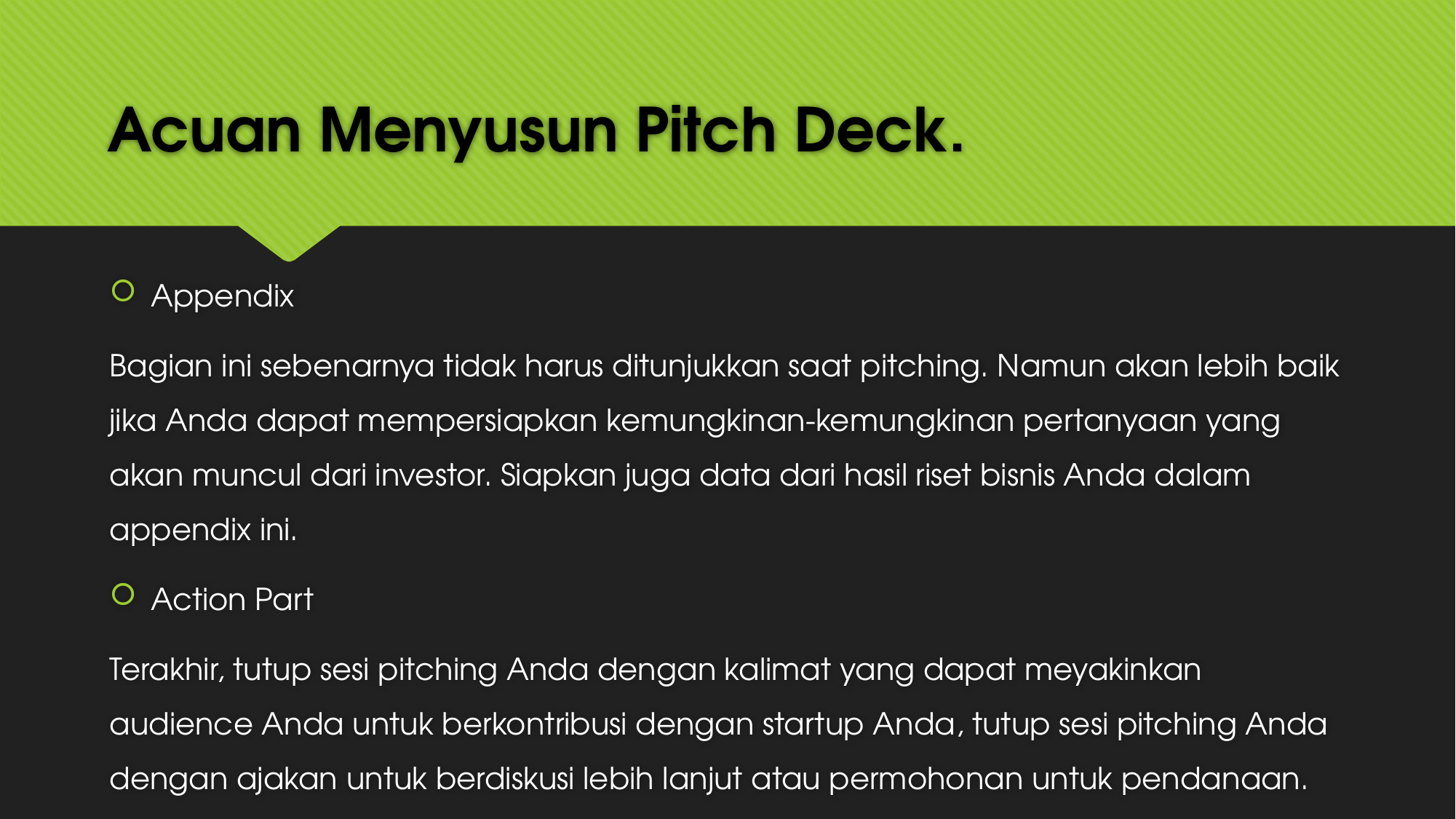

# Acuan Menyusun Pitch Deck.
Appendix
Bagian ini sebenarnya tidak harus ditunjukkan saat pitching. Namun akan lebih baik jika Anda dapat mempersiapkan kemungkinan-kemungkinan pertanyaan yang akan muncul dari investor. Siapkan juga data dari hasil riset bisnis Anda dalam appendix ini.
Action Part
Terakhir, tutup sesi pitching Anda dengan kalimat yang dapat meyakinkan audience Anda untuk berkontribusi dengan startup Anda, tutup sesi pitching Anda dengan ajakan untuk berdiskusi lebih lanjut atau permohonan untuk pendanaan.